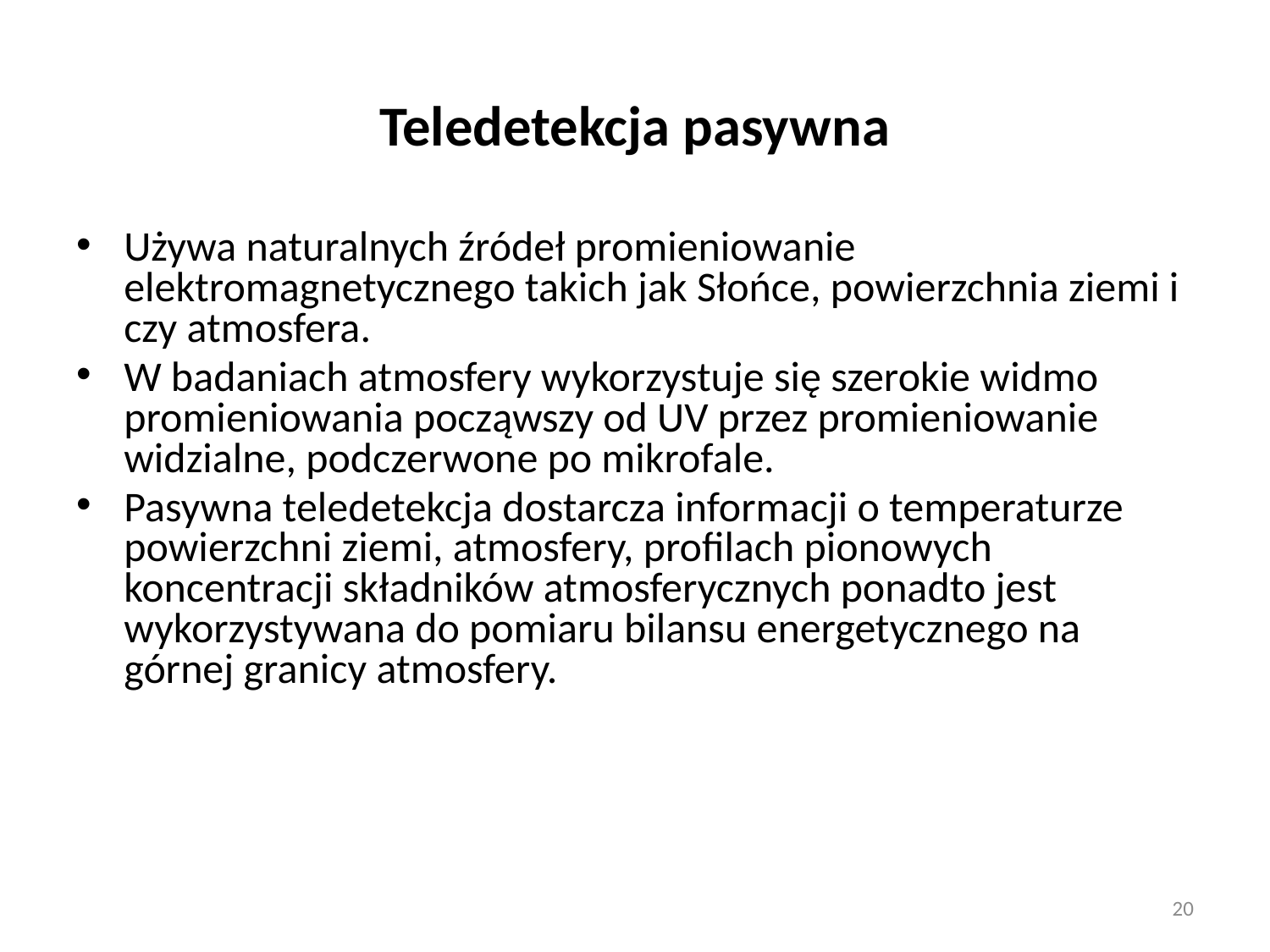

# Teledetekcja pasywna
Używa naturalnych źródeł promieniowanie elektromagnetycznego takich jak Słońce, powierzchnia ziemi i czy atmosfera.
W badaniach atmosfery wykorzystuje się szerokie widmo promieniowania począwszy od UV przez promieniowanie widzialne, podczerwone po mikrofale.
Pasywna teledetekcja dostarcza informacji o temperaturze powierzchni ziemi, atmosfery, profilach pionowych koncentracji składników atmosferycznych ponadto jest wykorzystywana do pomiaru bilansu energetycznego na górnej granicy atmosfery.
20